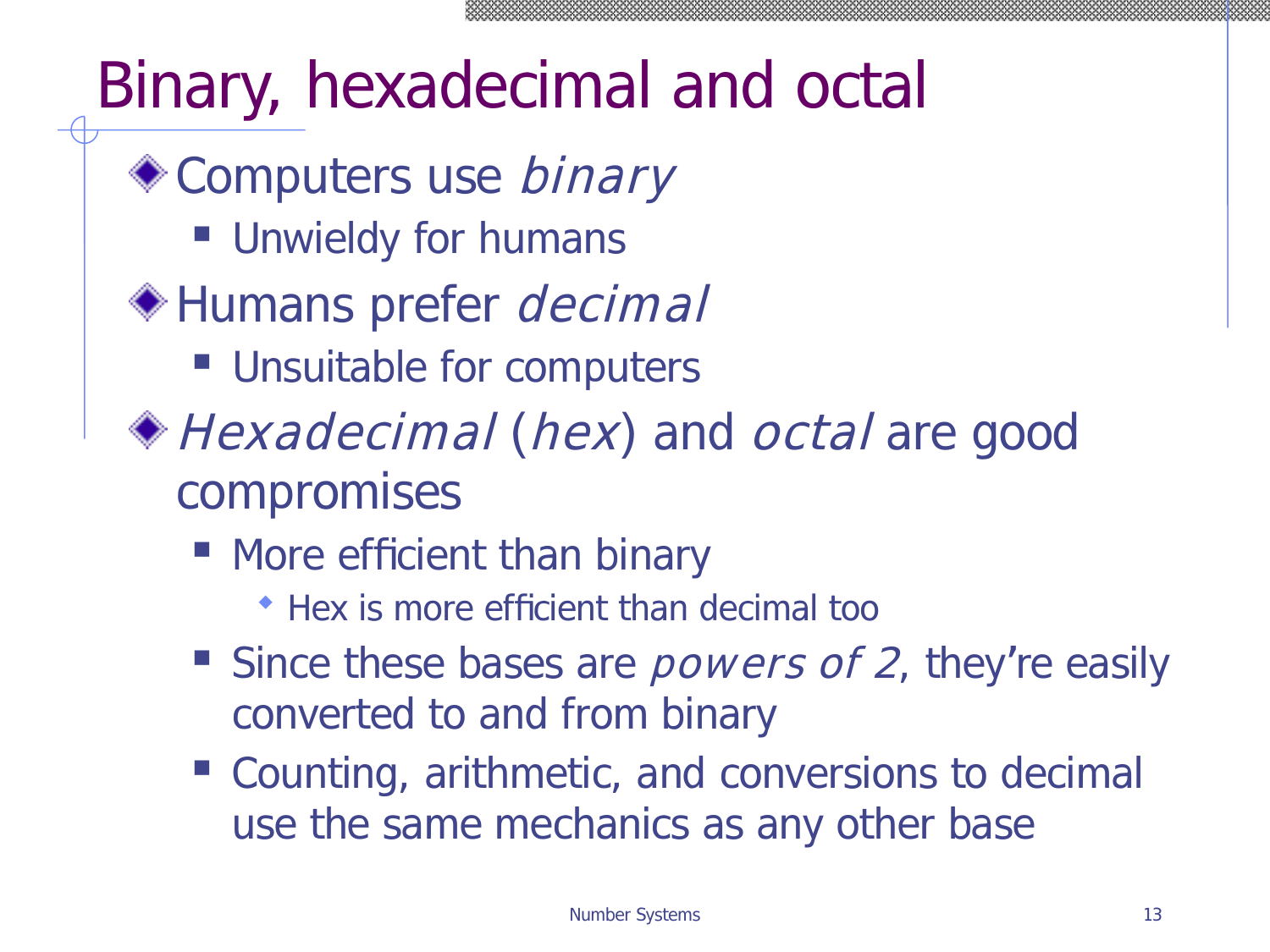

# Binary, hexadecimal and octal
Computers use binary
Unwieldy for humans
Humans prefer decimal
Unsuitable for computers
Hexadecimal (hex) and octal are good compromises
More efficient than binary
Hex is more efficient than decimal too
Since these bases are powers of 2, they’re easily converted to and from binary
Counting, arithmetic, and conversions to decimal use the same mechanics as any other base
Number Systems
13